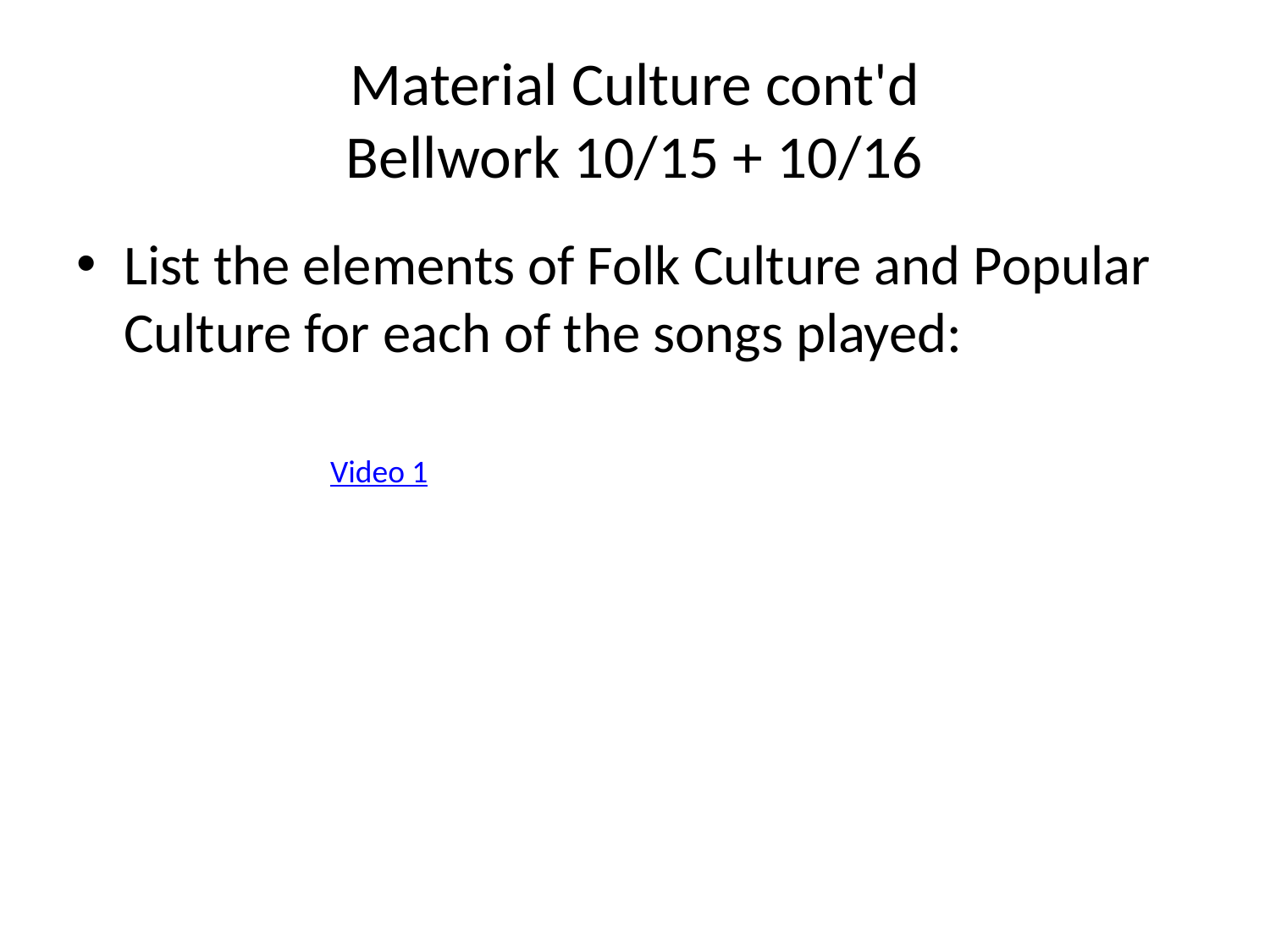

# Material Culture cont'd Bellwork 10/15 + 10/16
List the elements of Folk Culture and Popular Culture for each of the songs played:
Video 1